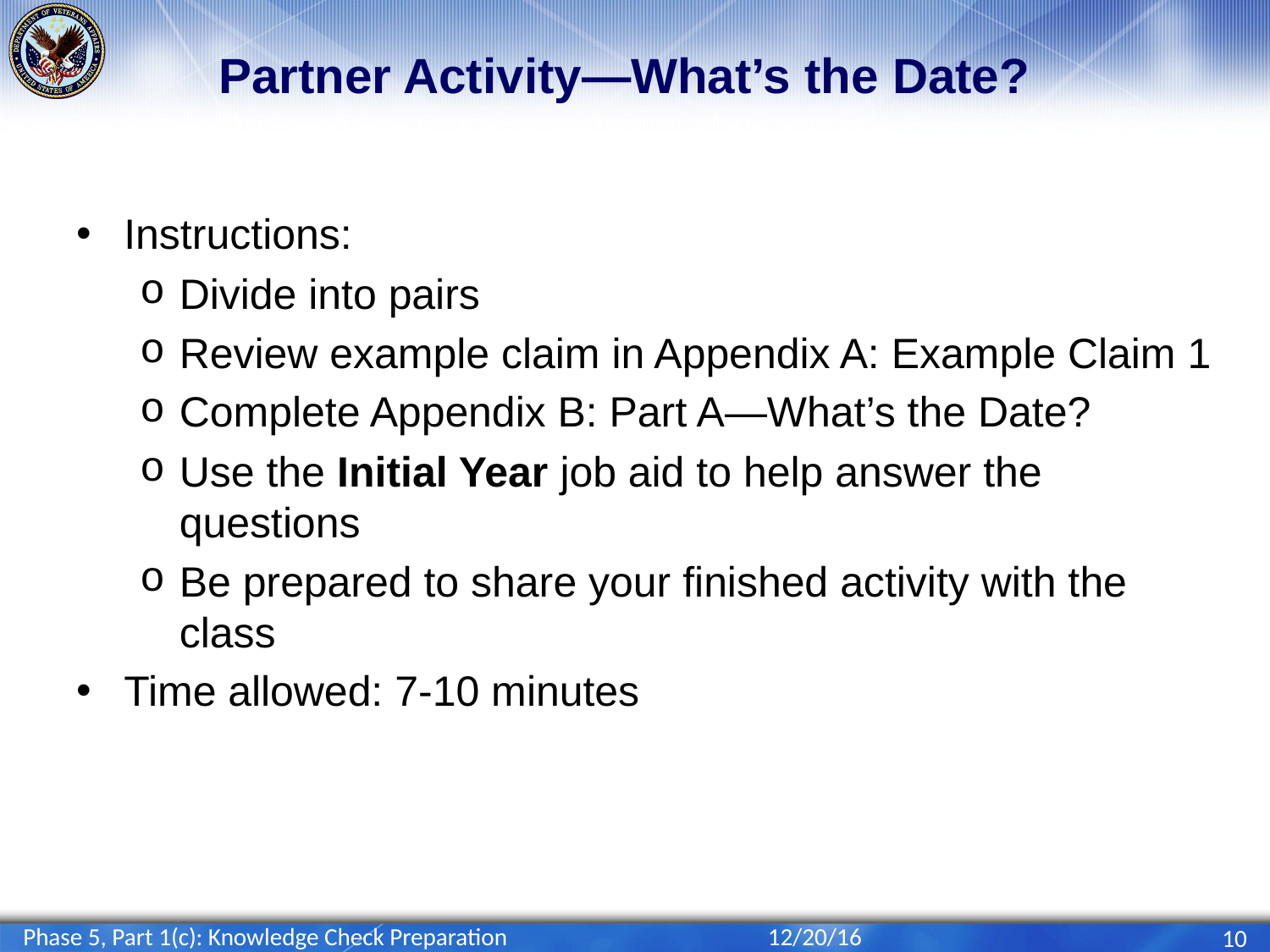

# Partner Activity—What’s the Date?
Instructions:
Divide into pairs
Review example claim in Appendix A: Example Claim 1
Complete Appendix B: Part A—What’s the Date?
Use the Initial Year job aid to help answer the questions
Be prepared to share your finished activity with the class
Time allowed: 7-10 minutes
Phase 5, Part 1(c): Knowledge Check Preparation
12/20/16
10